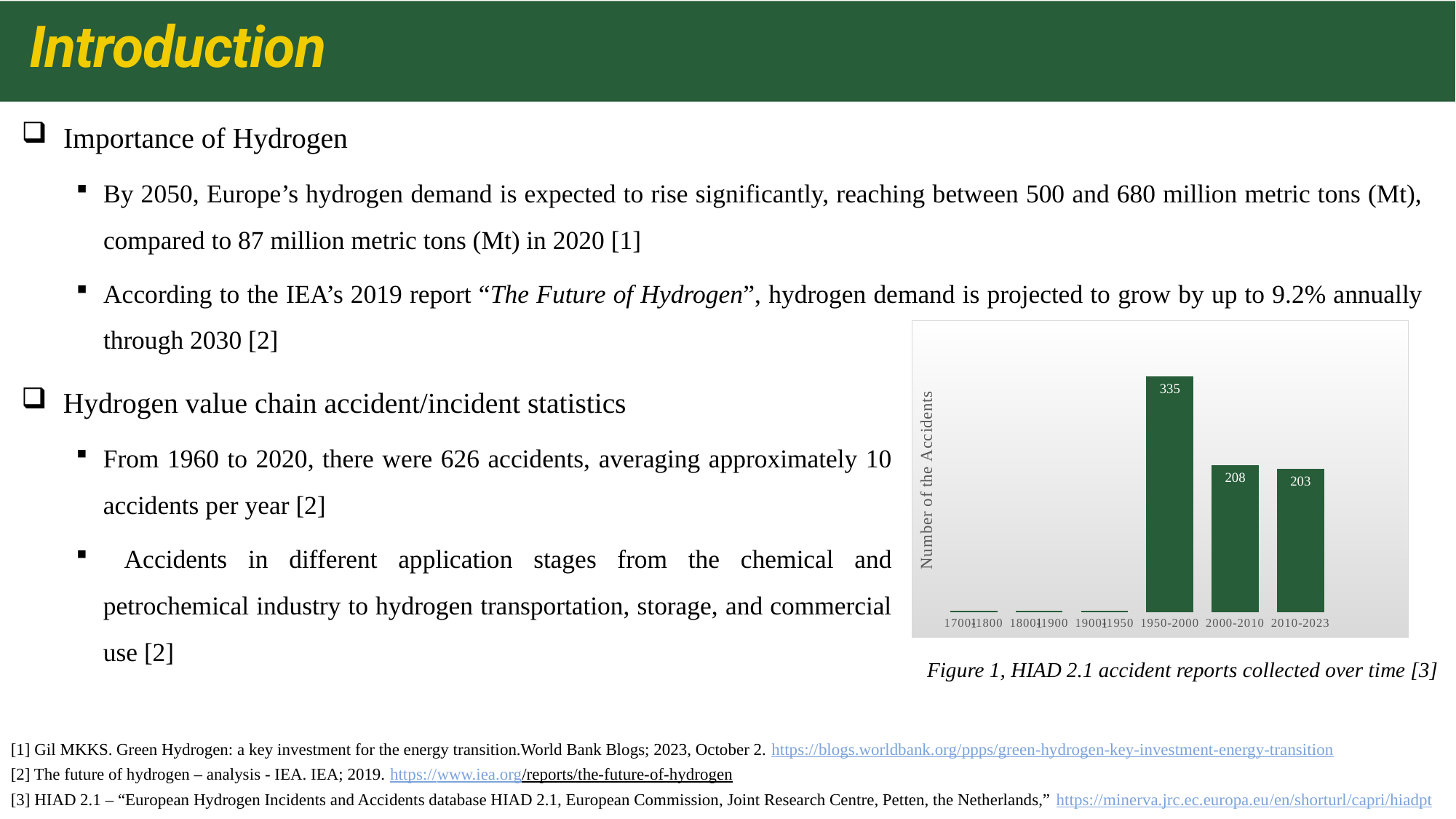

# Introduction
  Importance of Hydrogen
By 2050, Europe’s hydrogen demand is expected to rise significantly, reaching between 500 and 680 million metric tons (Mt), compared to 87 million metric tons (Mt) in 2020 [1]
According to the IEA’s 2019 report “The Future of Hydrogen”, hydrogen demand is projected to grow by up to 9.2% annually through 2030 [2]

### Chart

| Category |  |
|---|---|
| 1700-1800 | 1.0 |
| 1800-1900 | 1.0 |
| 1900-1950 | 1.0 |
| 1950-2000 | 335.0 |
| 2000-2010 | 208.0 |
| 2010-2023 | 203.0 |
Figure 1, HIAD 2.1 accident reports collected over time [3]
  Hydrogen value chain accident/incident statistics
From 1960 to 2020, there were 626 accidents, averaging approximately 10 accidents per year [2]
 Accidents in different application stages from the chemical and petrochemical industry to hydrogen transportation, storage, and commercial use [2]
[1] Gil MKKS. Green Hydrogen: a key investment for the energy transition.World Bank Blogs; 2023, October 2. https://blogs.worldbank.org/ppps/green-hydrogen-key-investment-energy-transition
[2] The future of hydrogen – analysis - IEA. IEA; 2019. https://www.iea.org/reports/the-future-of-hydrogen
[3] HIAD 2.1 – “European Hydrogen Incidents and Accidents database HIAD 2.1, European Commission, Joint Research Centre, Petten, the Netherlands,” https://minerva.jrc.ec.europa.eu/en/shorturl/capri/hiadpt